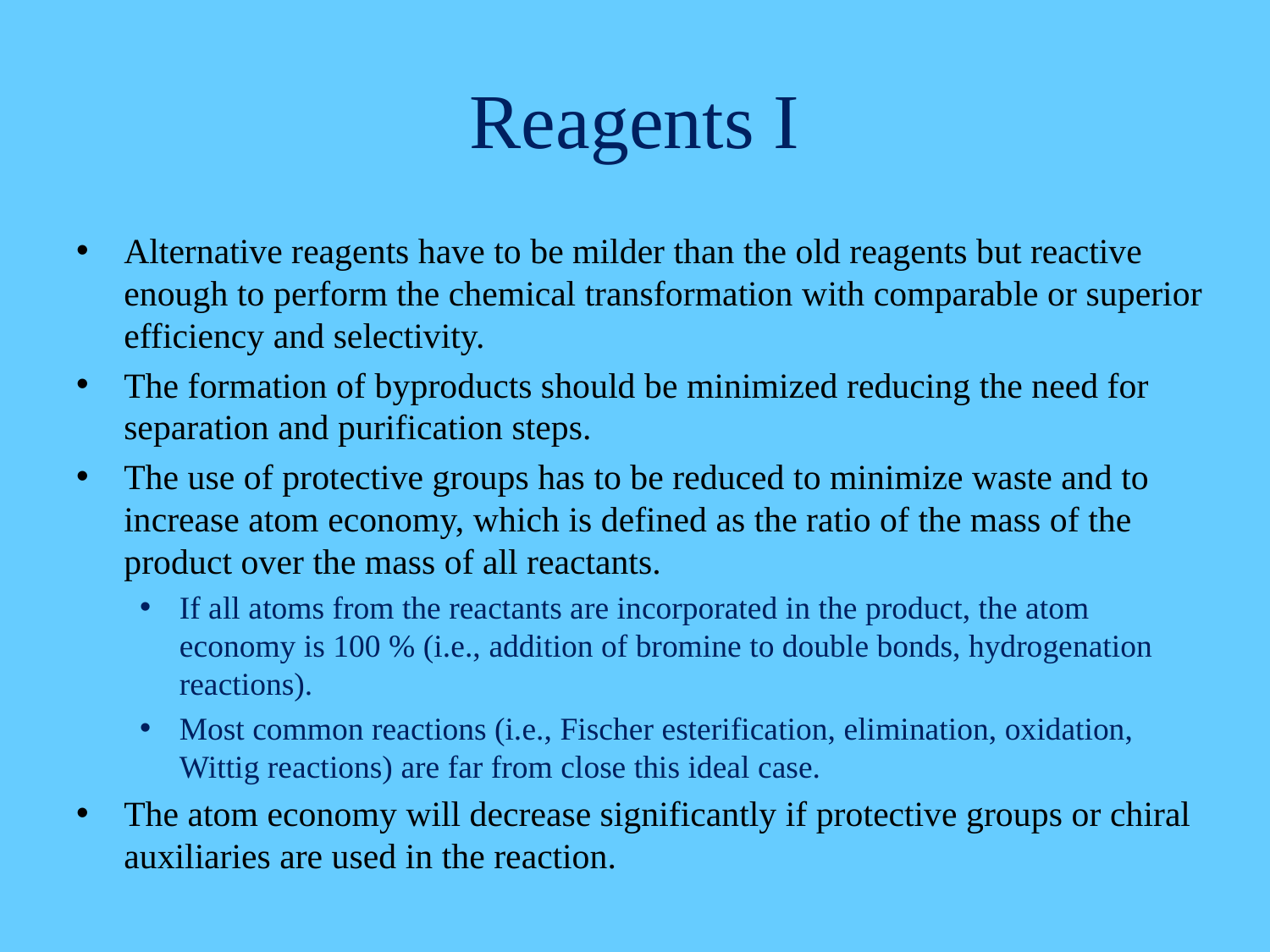

# Reagents I
Alternative reagents have to be milder than the old reagents but reactive enough to perform the chemical transformation with comparable or superior efficiency and selectivity.
The formation of byproducts should be minimized reducing the need for separation and purification steps.
The use of protective groups has to be reduced to minimize waste and to increase atom economy, which is defined as the ratio of the mass of the product over the mass of all reactants.
If all atoms from the reactants are incorporated in the product, the atom economy is 100 % (i.e., addition of bromine to double bonds, hydrogenation reactions).
Most common reactions (i.e., Fischer esterification, elimination, oxidation,
Wittig reactions) are far from close this ideal case.
The atom economy will decrease significantly if protective groups or chiral auxiliaries are used in the reaction.